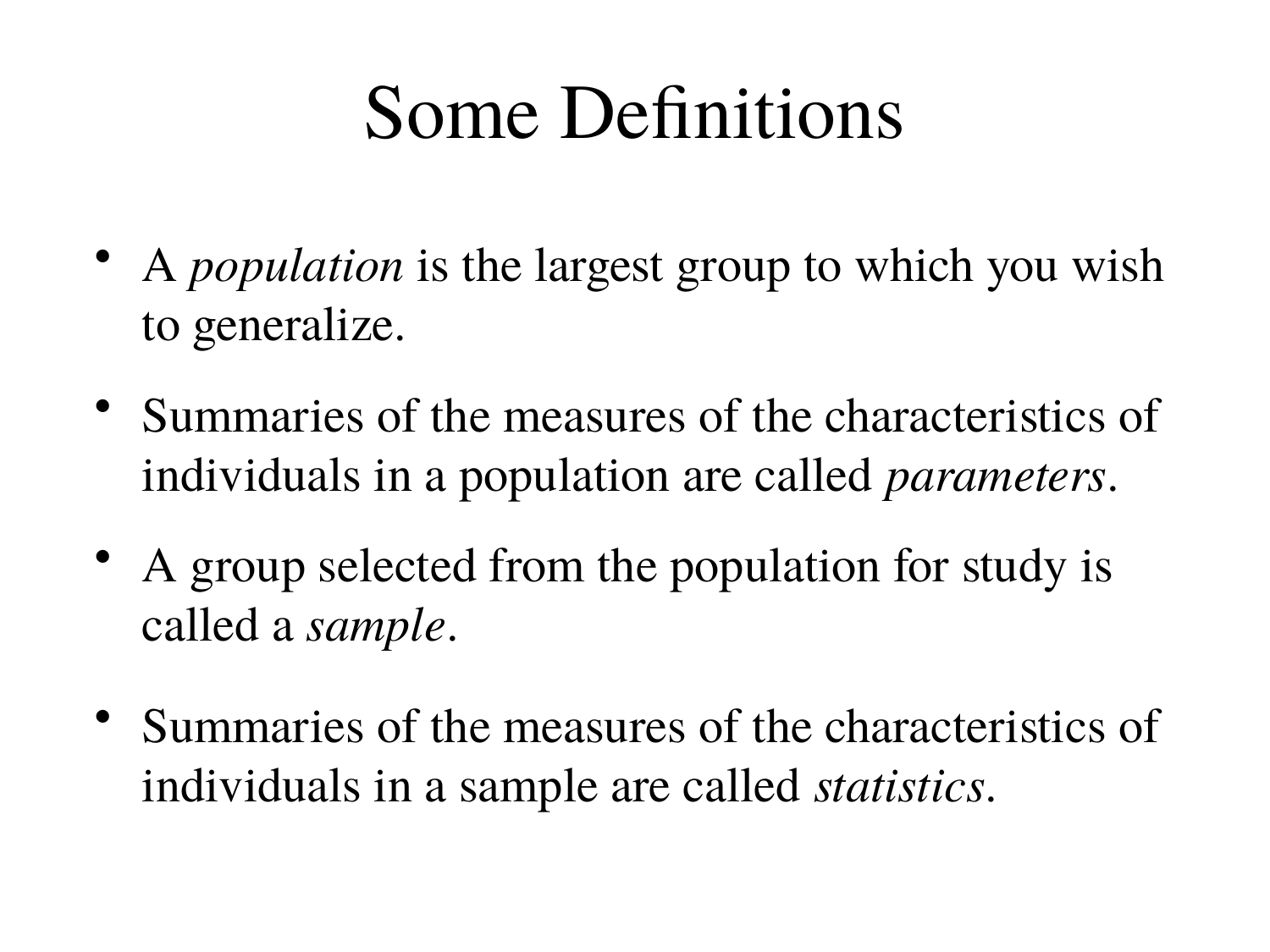

# Some Definitions
A population is the largest group to which you wish to generalize.
Summaries of the measures of the characteristics of individuals in a population are called parameters.
A group selected from the population for study is called a sample.
Summaries of the measures of the characteristics of individuals in a sample are called statistics.